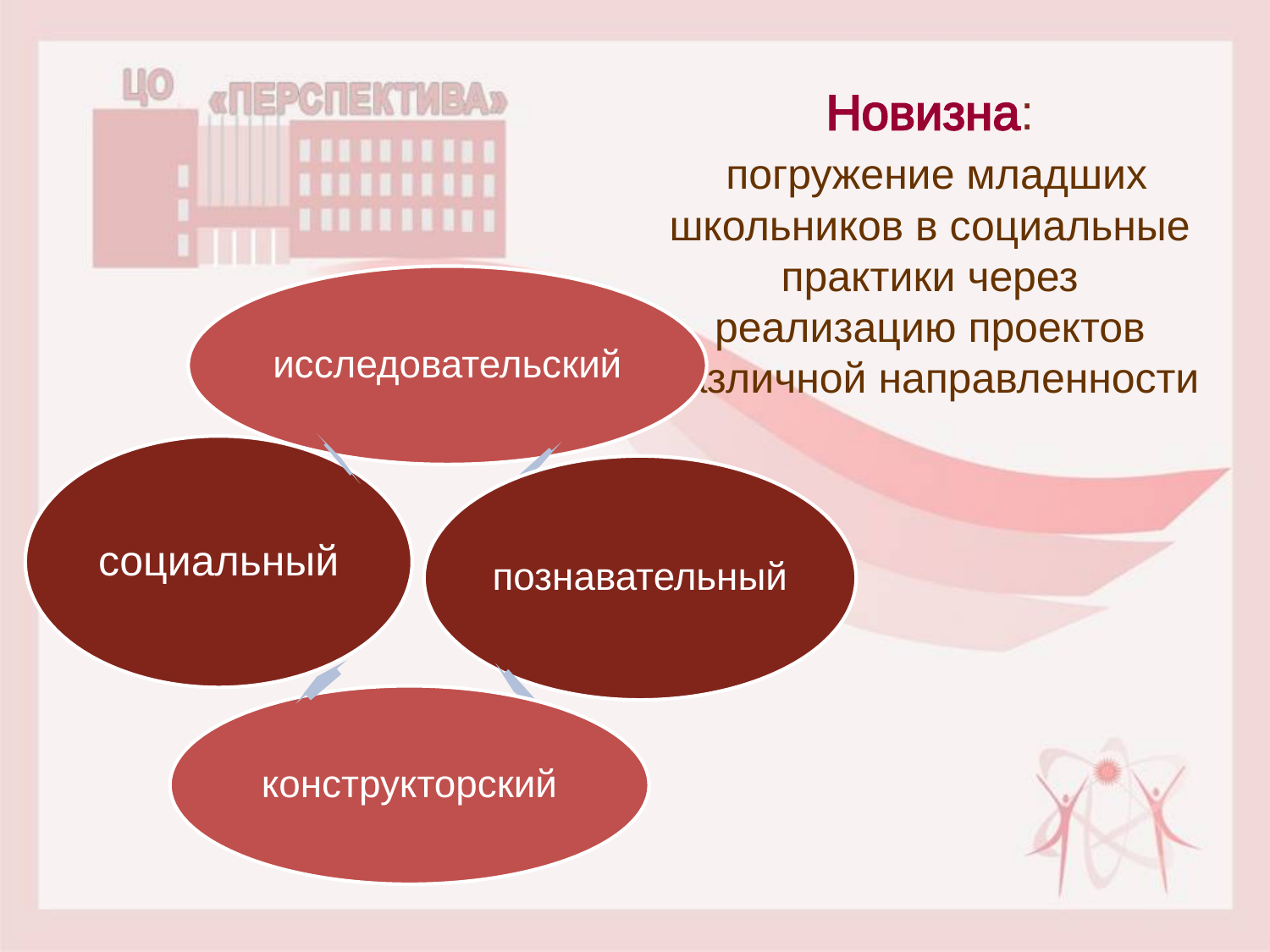

# Новизна: погружение младших школьников в социальные практики через реализацию проектов различной направленности
исследовательский

познавательный

конструкторский

социальный